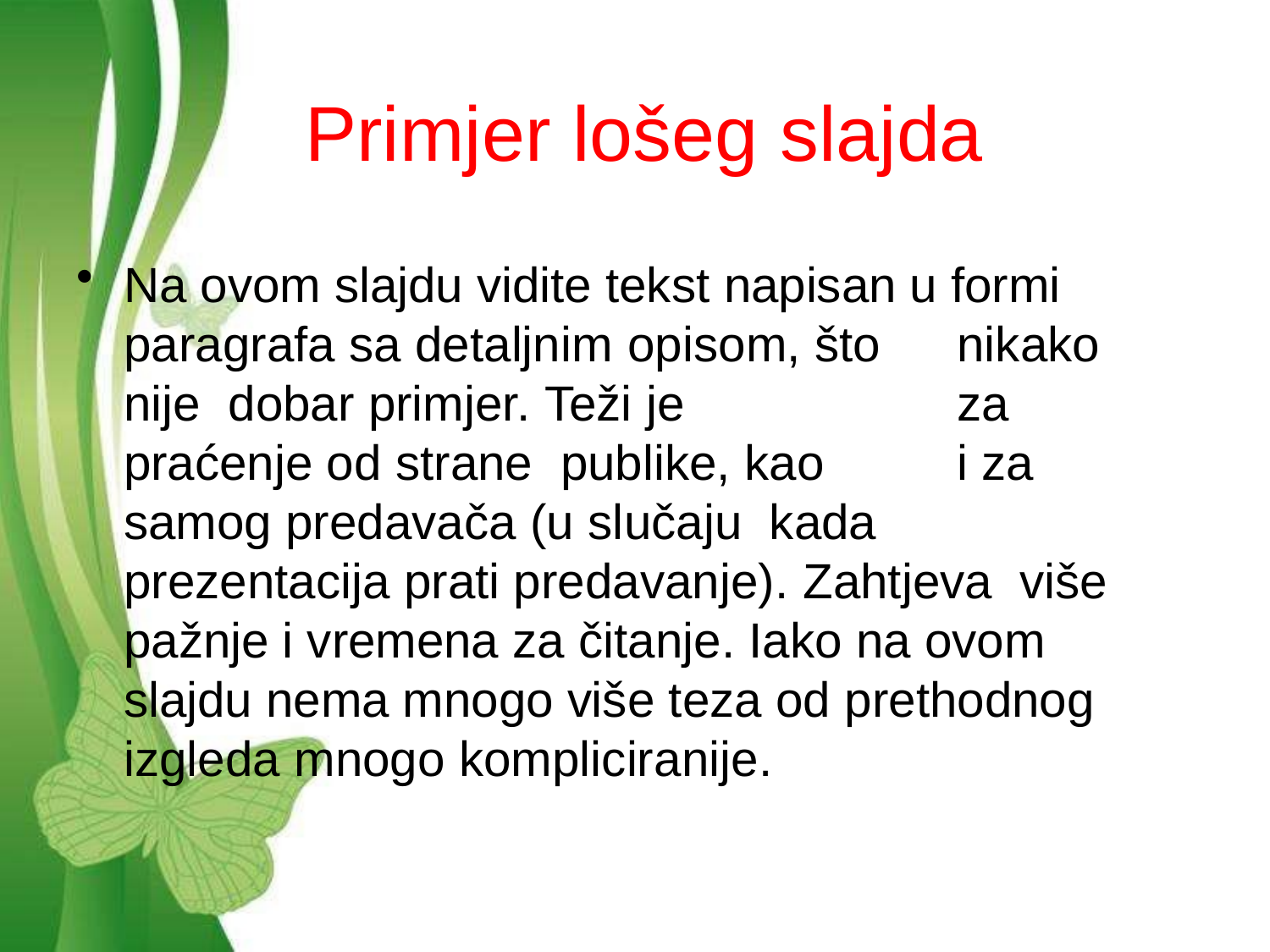

Free Powerpoint Templates

# Primjer lošeg slajda
Na ovom slajdu vidite tekst napisan u formi  paragrafa sa detaljnim opisom, što	nikako nije  dobar primjer. Teži je	za praćenje od strane  publike, kao	i za samog predavača (u slučaju  kada prezentacija prati predavanje). Zahtjeva  više pažnje i vremena za čitanje. Iako na ovom  slajdu nema mnogo više teza od prethodnog  izgleda mnogo kompliciranije.